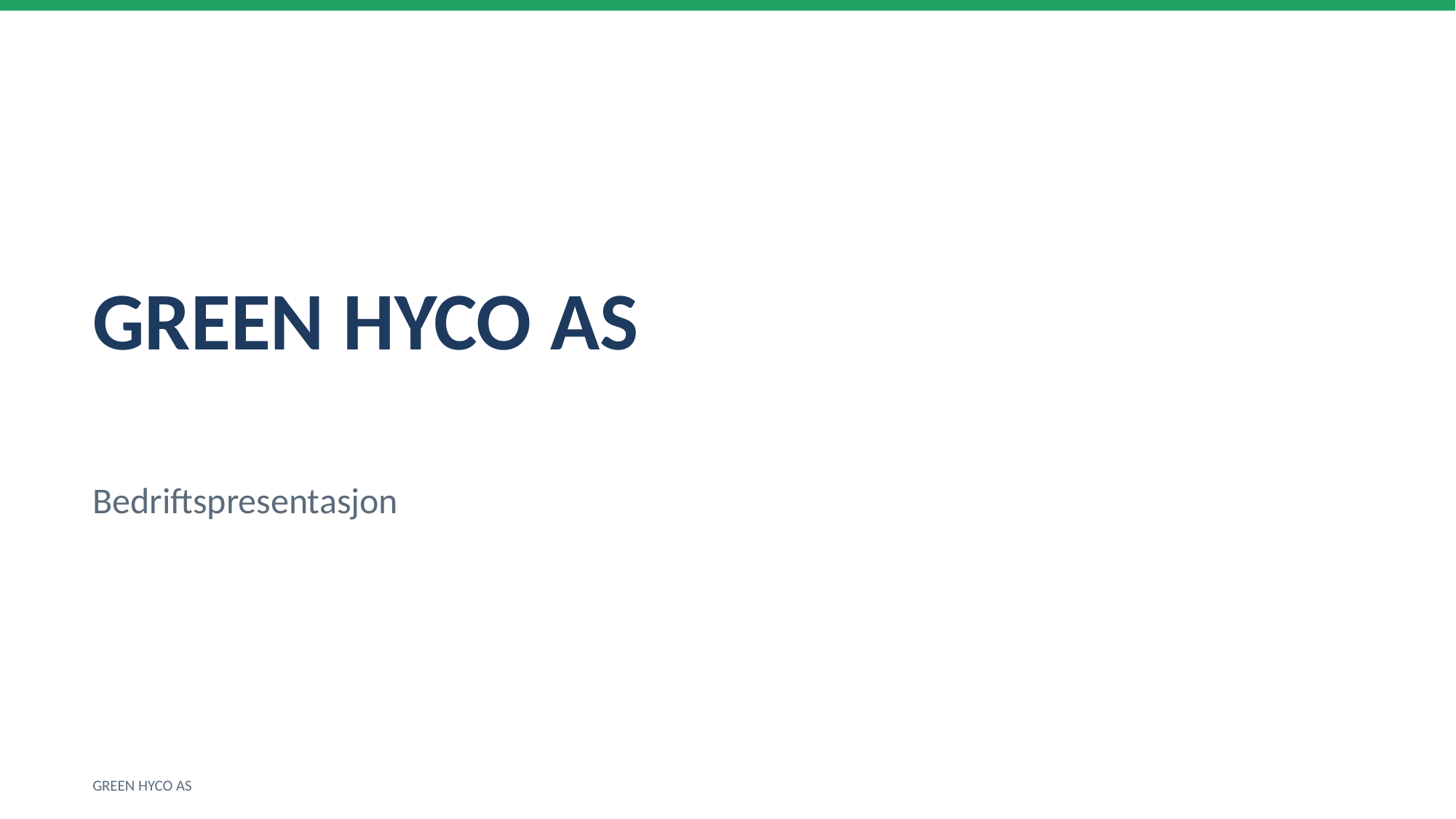

GREEN HYCO AS
Bedriftspresentasjon
GREEN HYCO AS